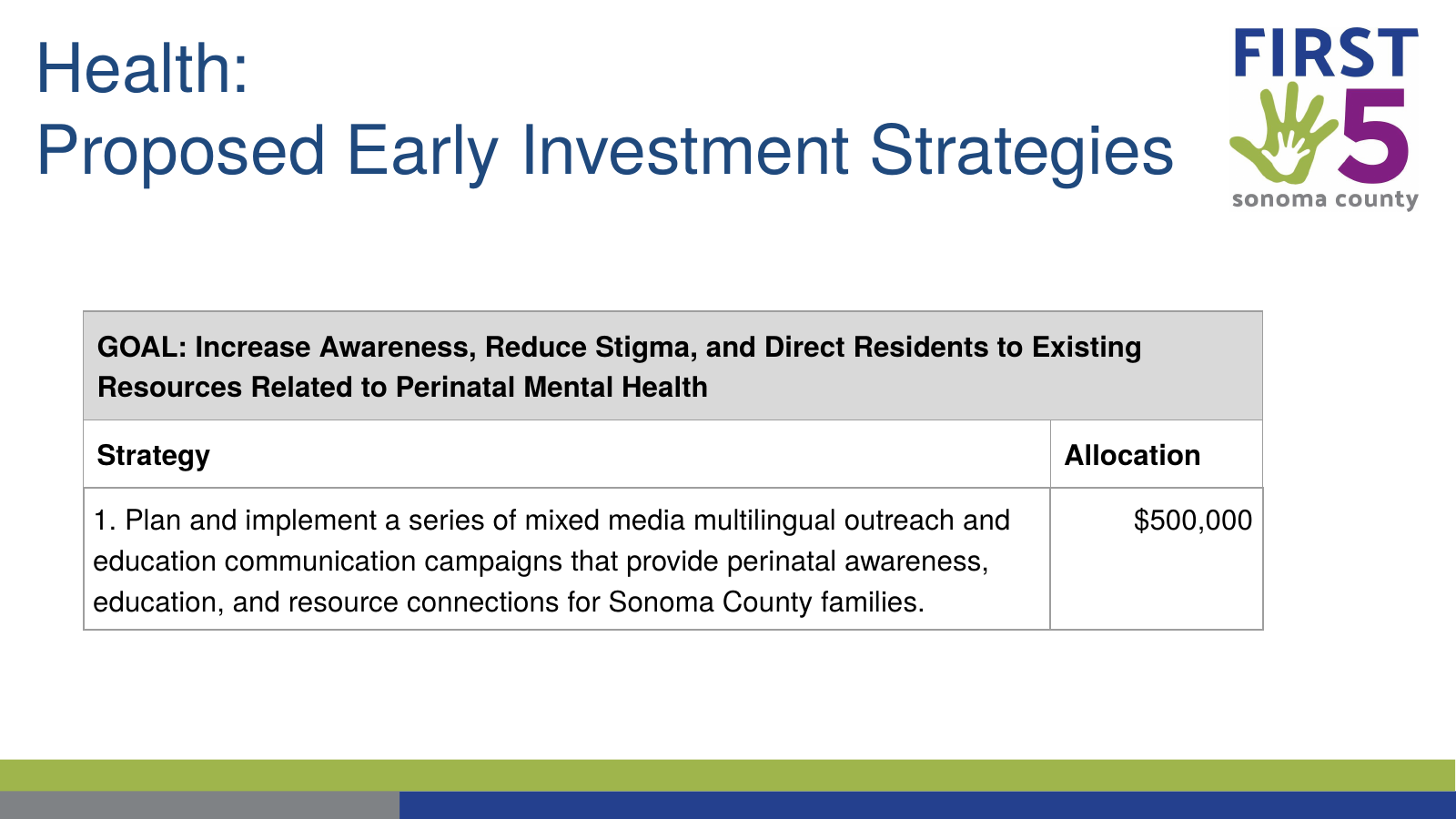

Health:
Proposed Early Investment Strategies
| GOAL: Increase Awareness, Reduce Stigma, and Direct Residents to Existing Resources Related to Perinatal Mental Health |  |
| --- | --- |
| Strategy | Allocation |
| 1. Plan and implement a series of mixed media multilingual outreach and education communication campaigns that provide perinatal awareness, education, and resource connections for Sonoma County families. | $500,000 |